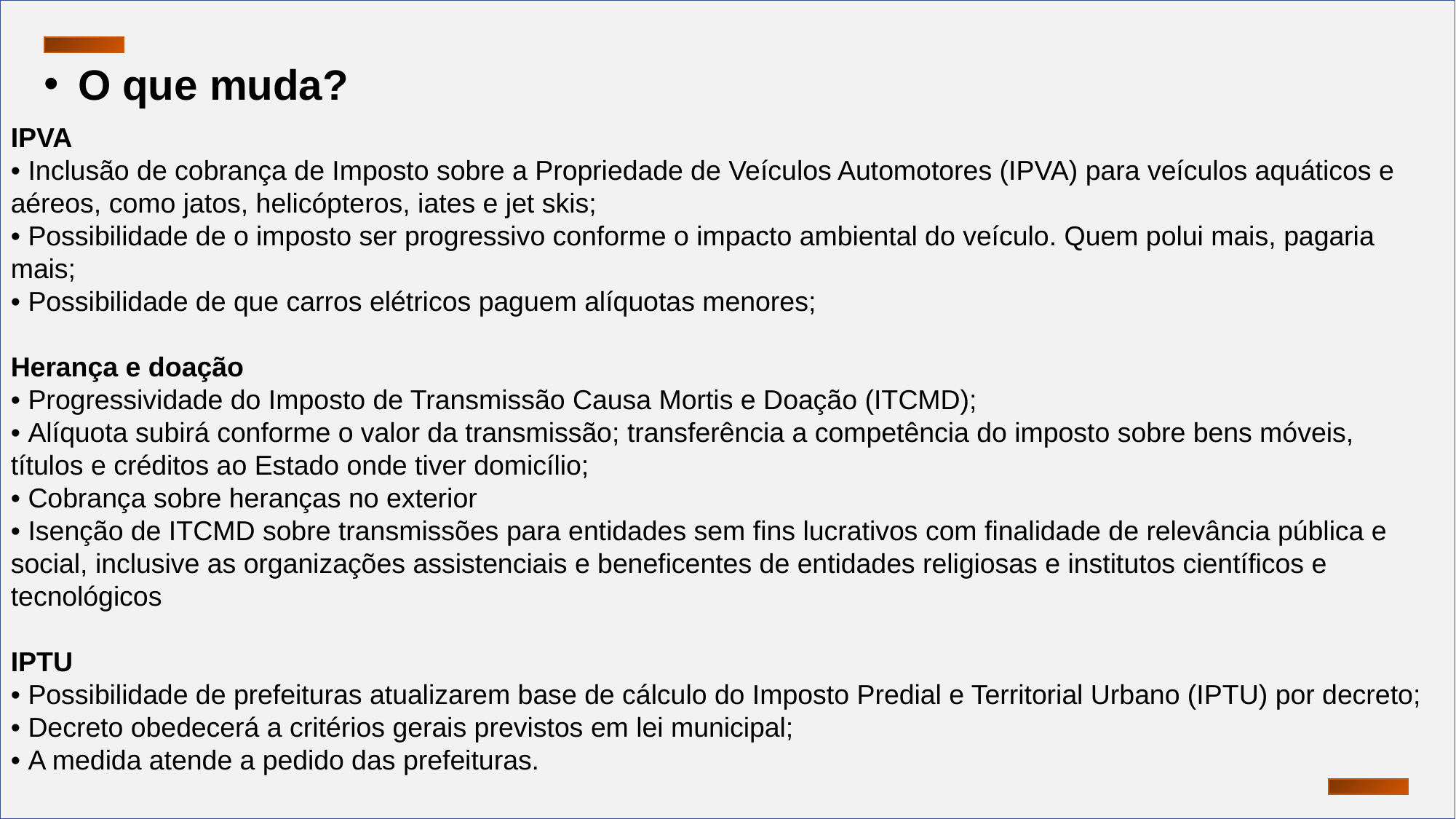

O que muda?
IPVA
• Inclusão de cobrança de Imposto sobre a Propriedade de Veículos Automotores (IPVA) para veículos aquáticos e aéreos, como jatos, helicópteros, iates e jet skis;
• Possibilidade de o imposto ser progressivo conforme o impacto ambiental do veículo. Quem polui mais, pagaria mais;
• Possibilidade de que carros elétricos paguem alíquotas menores;

Herança e doação
• Progressividade do Imposto de Transmissão Causa Mortis e Doação (ITCMD);
• Alíquota subirá conforme o valor da transmissão; transferência a competência do imposto sobre bens móveis, títulos e créditos ao Estado onde tiver domicílio;
• Cobrança sobre heranças no exterior
• Isenção de ITCMD sobre transmissões para entidades sem fins lucrativos com finalidade de relevância pública e social, inclusive as organizações assistenciais e beneficentes de entidades religiosas e institutos científicos e tecnológicos

IPTU
• Possibilidade de prefeituras atualizarem base de cálculo do Imposto Predial e Territorial Urbano (IPTU) por decreto;
• Decreto obedecerá a critérios gerais previstos em lei municipal;
• A medida atende a pedido das prefeituras.